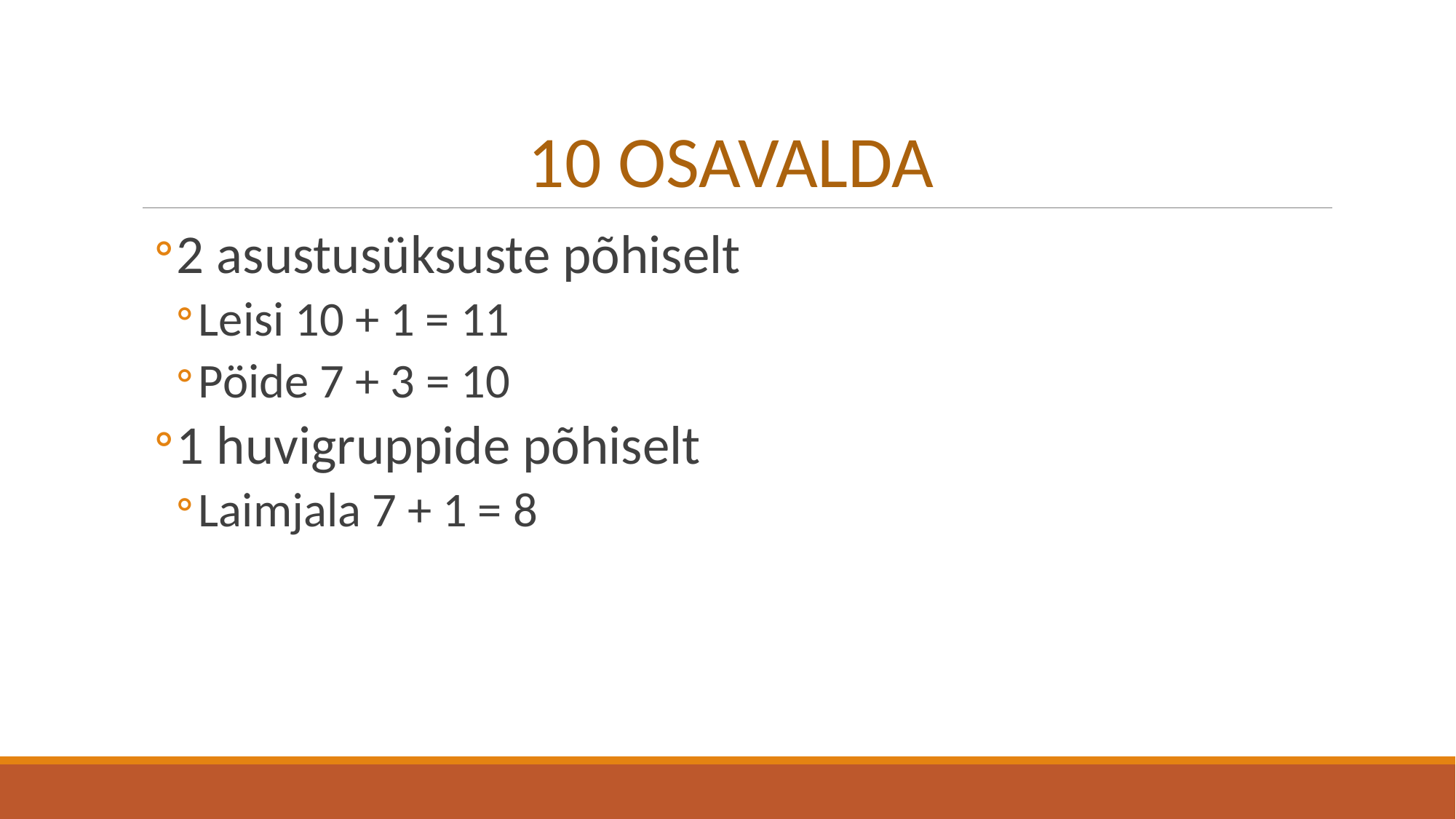

# 10 OSAVALDA
2 asustusüksuste põhiselt
Leisi 10 + 1 = 11
Pöide 7 + 3 = 10
1 huvigruppide põhiselt
Laimjala 7 + 1 = 8